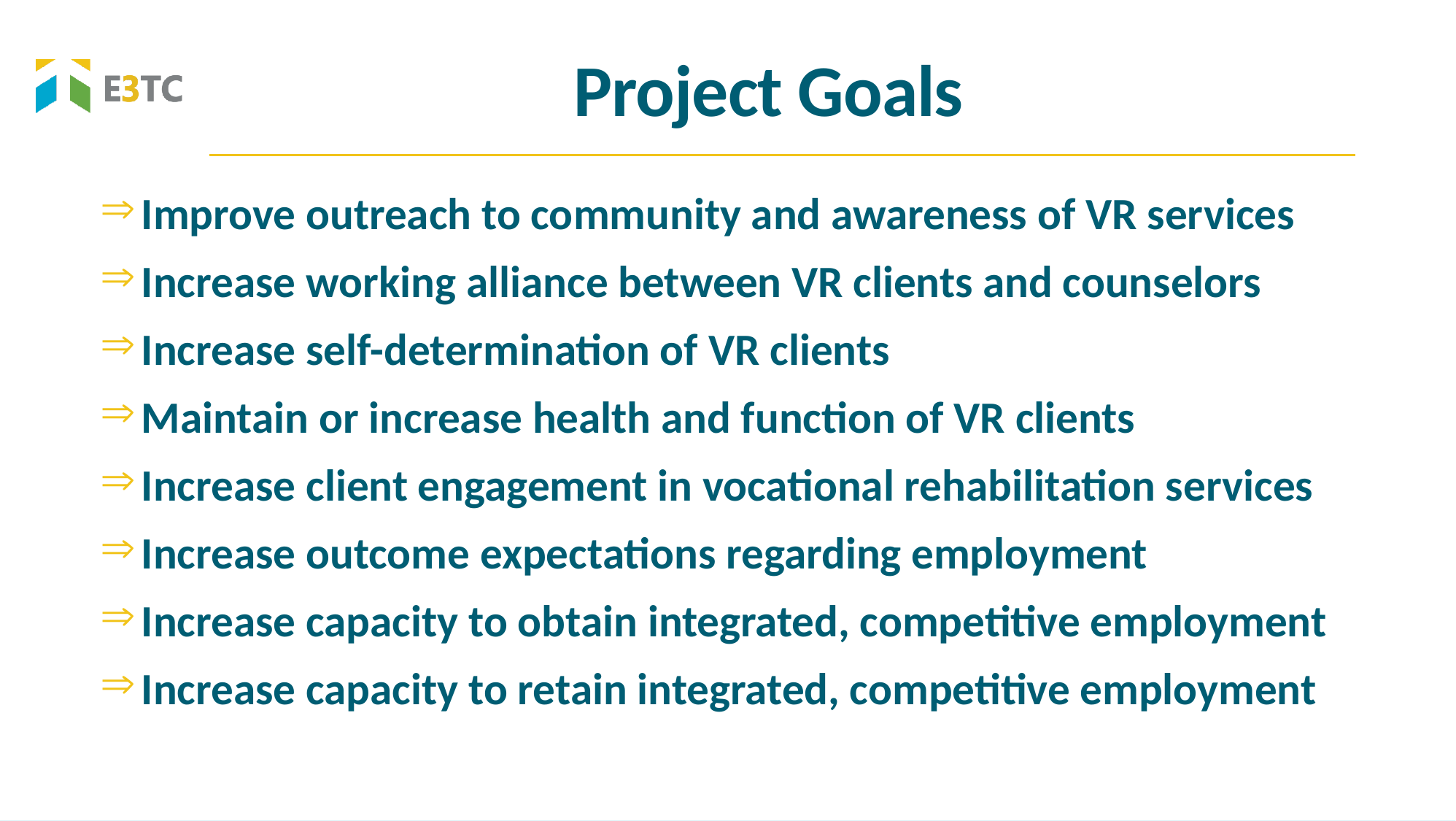

# Project Goals
Improve outreach to community and awareness of VR services
Increase working alliance between VR clients and counselors
Increase self-determination of VR clients
Maintain or increase health and function of VR clients
Increase client engagement in vocational rehabilitation services
Increase outcome expectations regarding employment
Increase capacity to obtain integrated, competitive employment
Increase capacity to retain integrated, competitive employment